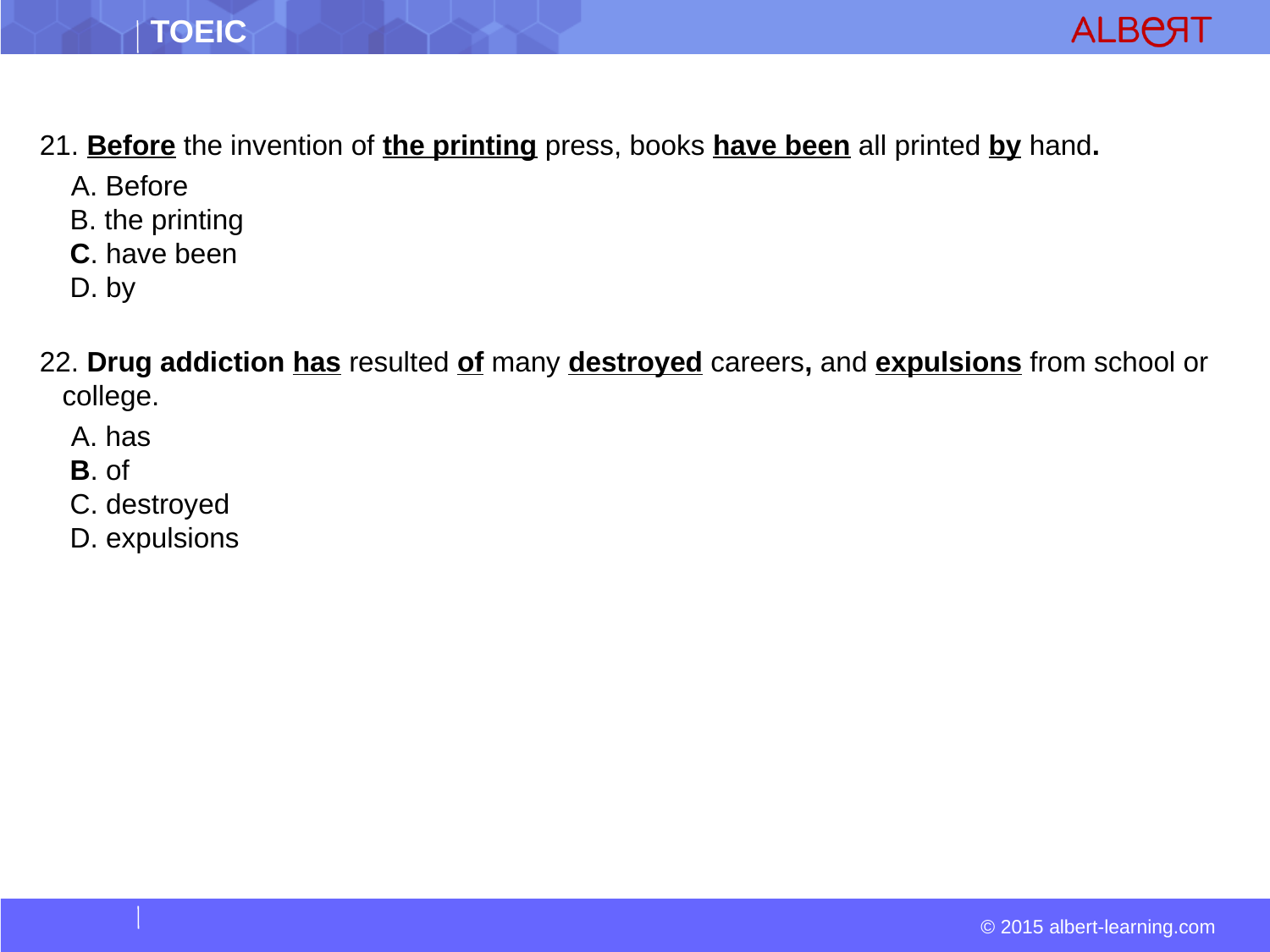

#
21. Before the invention of the printing press, books have been all printed by hand.
    A. Before  
 B. the printing  
 C. have been  
 D. by
22. Drug addiction has resulted of many destroyed careers, and expulsions from school or college.
    A. has  
 B. of  
 C. destroyed  
 D. expulsions